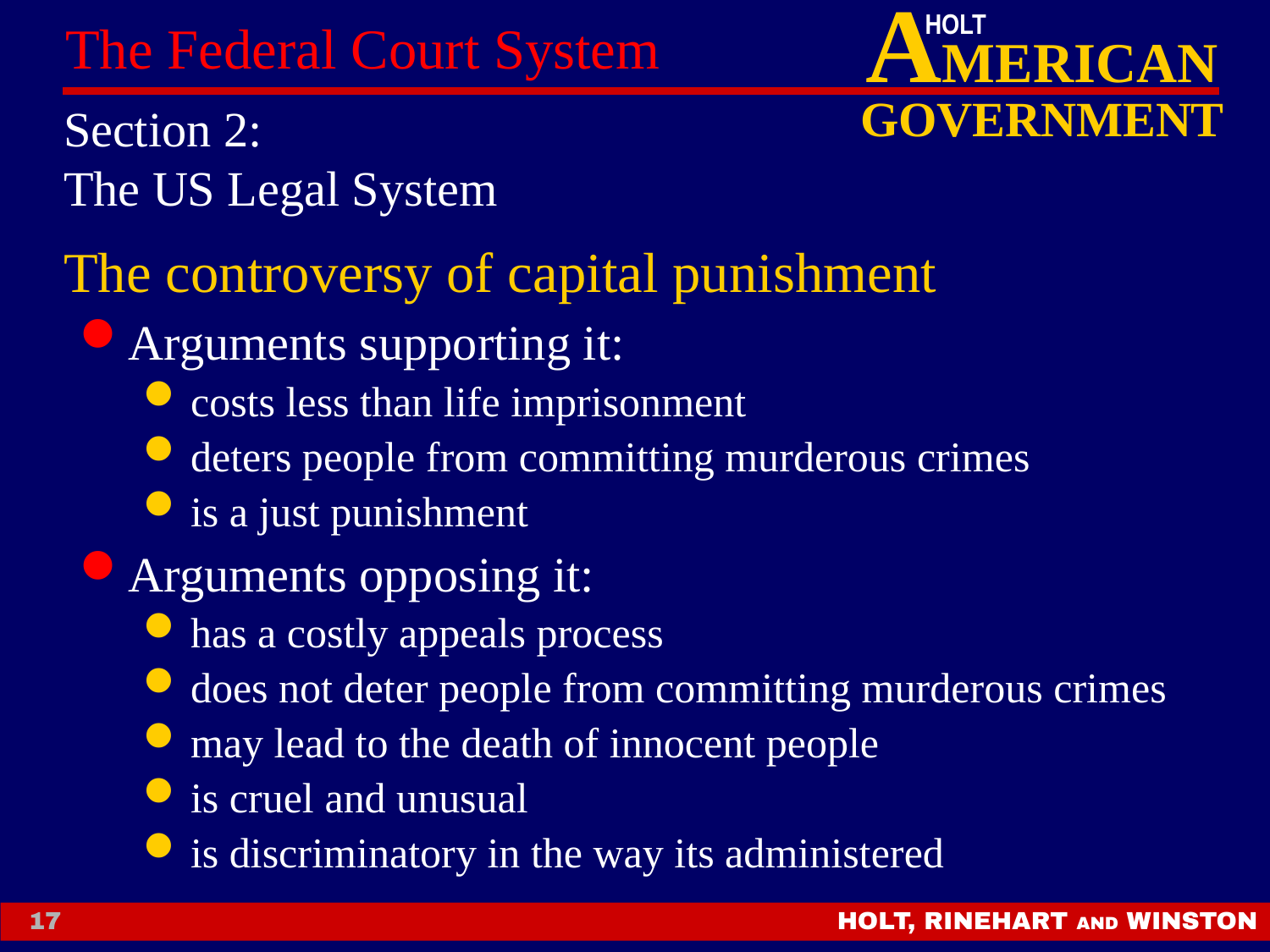

# Section 2: The US Legal System
The controversy of capital punishment
Arguments supporting it:
costs less than life imprisonment
deters people from committing murderous crimes
is a just punishment
Arguments opposing it:
has a costly appeals process
does not deter people from committing murderous crimes
may lead to the death of innocent people
is cruel and unusual
is discriminatory in the way its administered
17